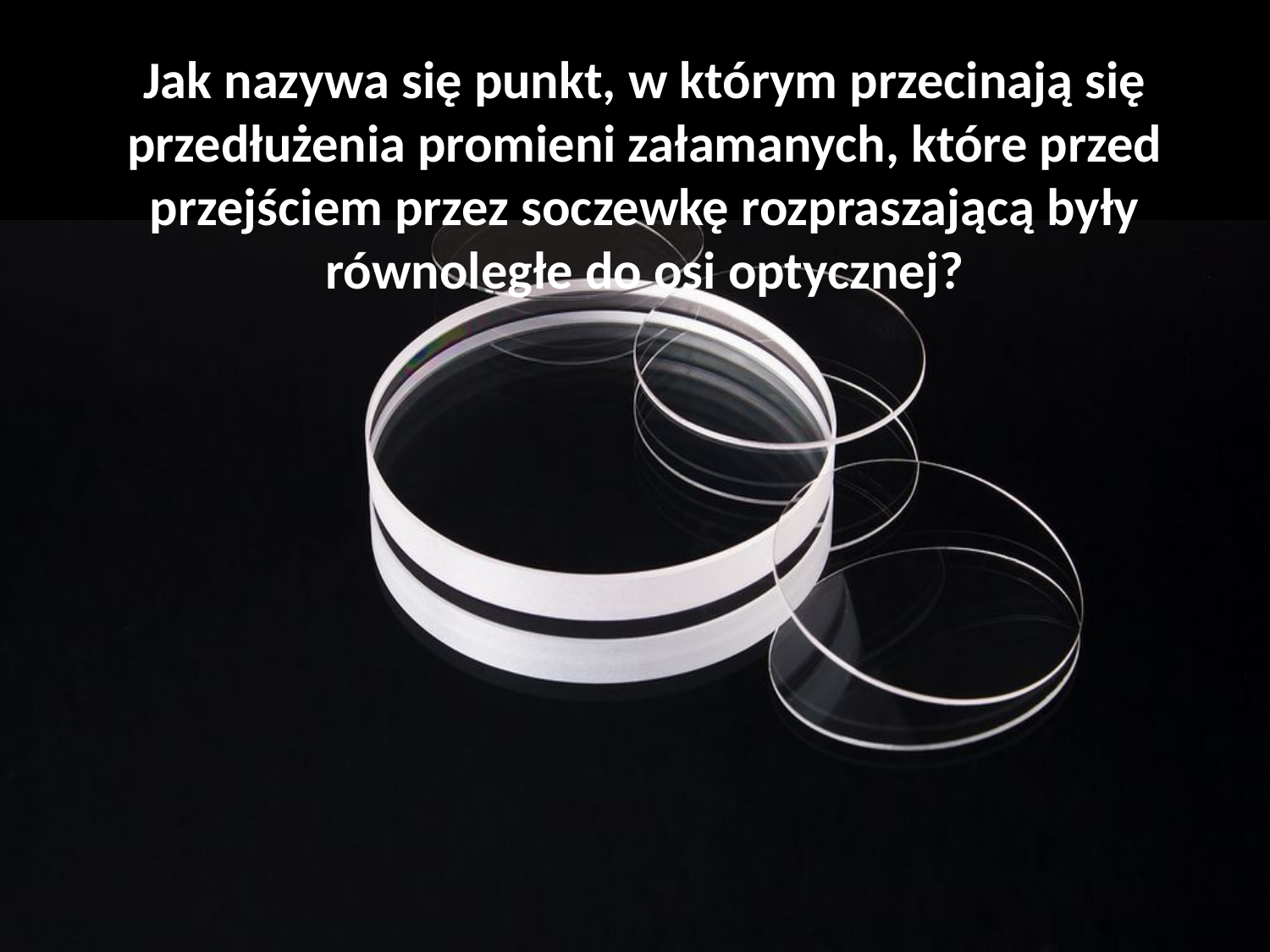

# Jak nazywa się punkt, w którym przecinają się przedłużenia promieni załamanych, które przed przejściem przez soczewkę rozpraszającą były równoległe do osi optycznej?